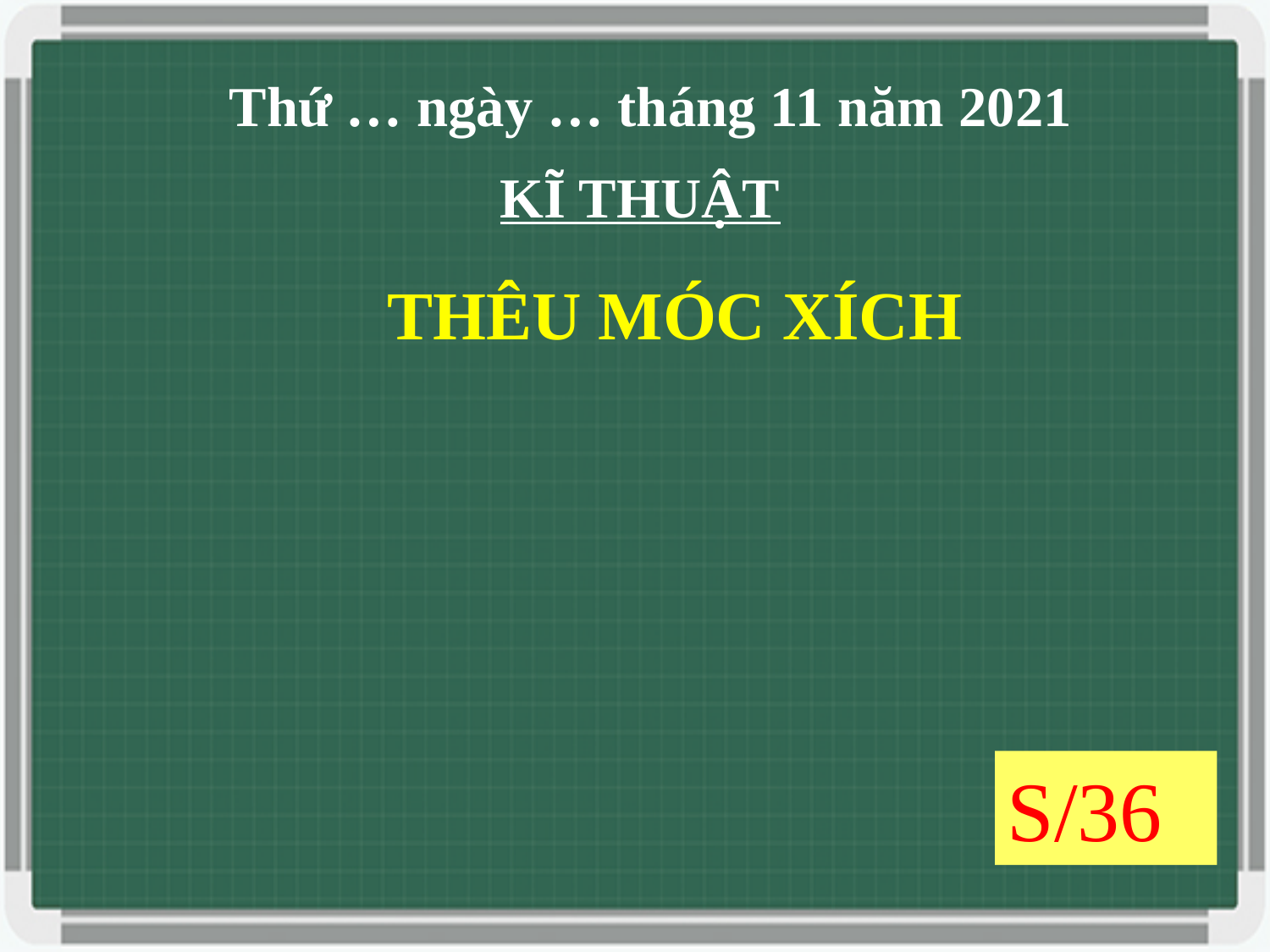

Thứ … ngày … tháng 11 năm 2021
# KĨ THUẬT
    THÊU MÓC XÍCH
S/36